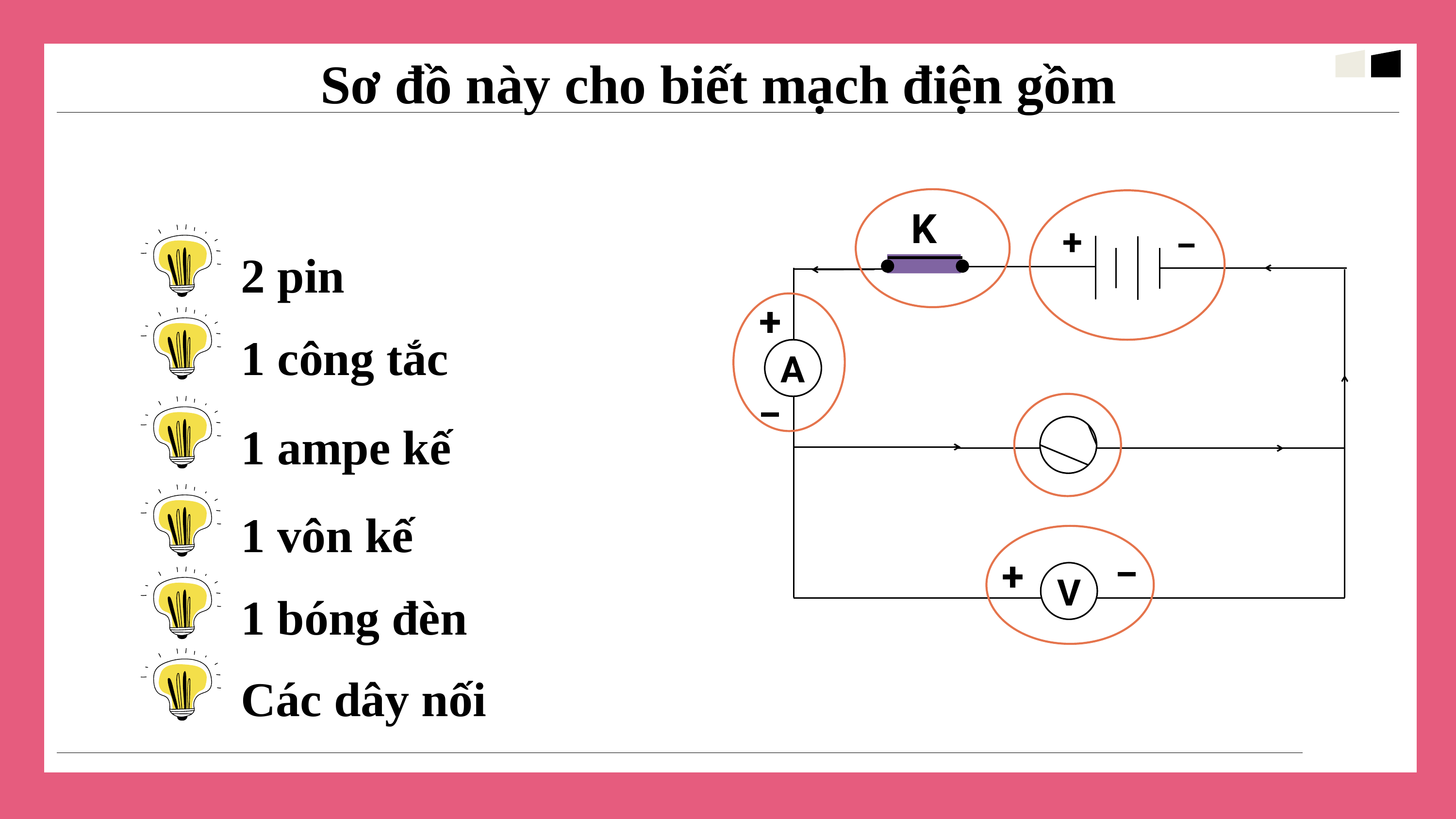

Sơ đồ này cho biết mạch điện gồm

K

_
+
+
A
_

_
+
V

2 pin

1 công tắc

1 ampe kế

1 vôn kế

1 bóng đèn

Các dây nối